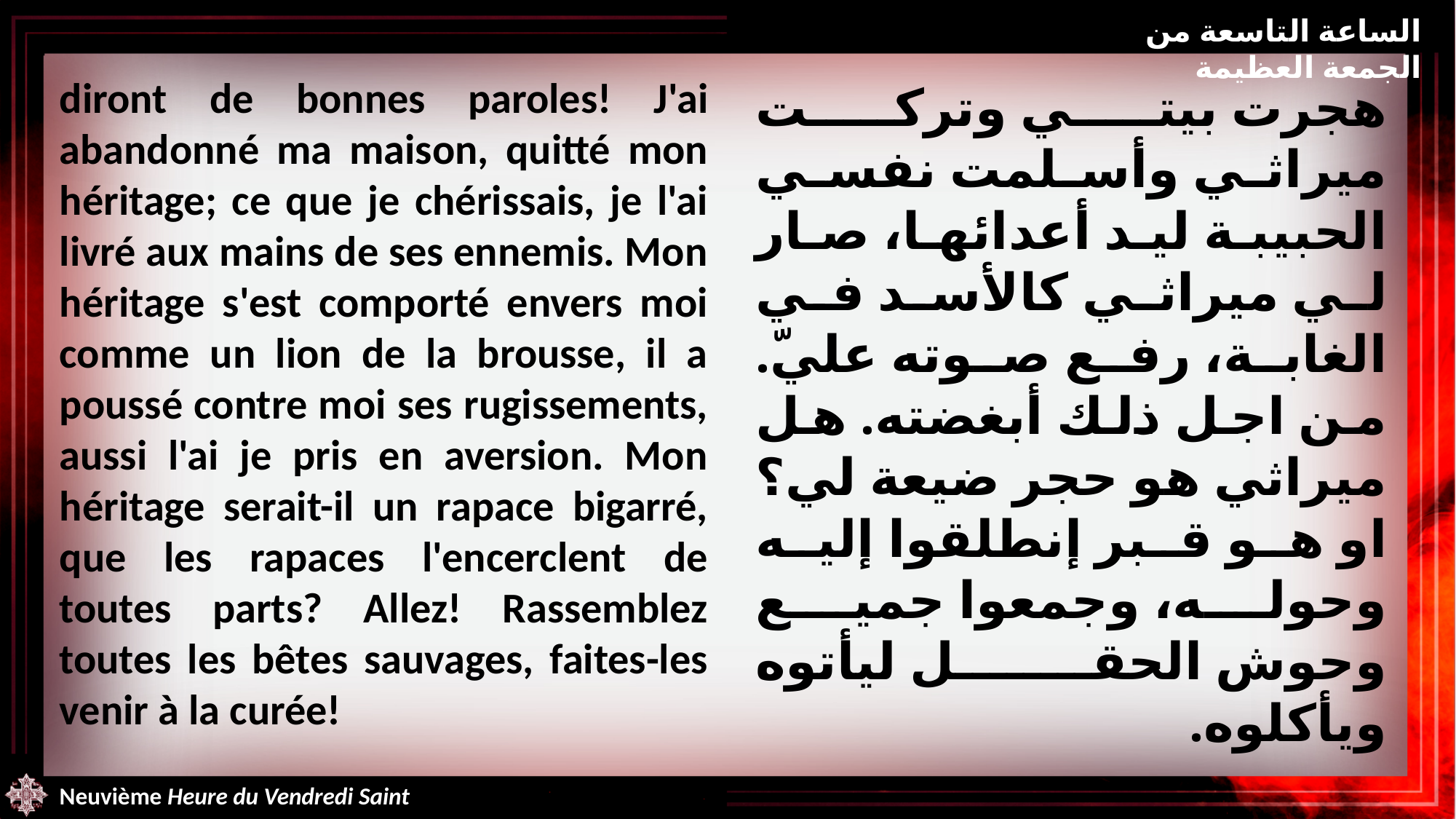

الساعة التاسعة من الجمعة العظيمة
diront de bonnes paroles! J'ai abandonné ma maison, quitté mon héritage; ce que je chérissais, je l'ai livré aux mains de ses ennemis. Mon héritage s'est comporté envers moi comme un lion de la brousse, il a poussé contre moi ses rugissements, aussi l'ai je pris en aversion. Mon héritage serait-il un rapace bigarré, que les rapaces l'encerclent de toutes parts? Allez! Rassemblez toutes les bêtes sauvages, faites-les venir à la curée!
هجرت بيتي وتركت ميراثي وأسلمت نفسي الحبيبة ليد أعدائها، صار لي ميراثي كالأسد في الغابة، رفع صوته عليّ. من اجل ذلك أبغضته. هل ميراثي هو حجر ضيعة لي؟ او هو قبر إنطلقوا إليه وحوله، وجمعوا جميع وحوش الحقل ليأتوه ويأكلوه.
Neuvième Heure du Vendredi Saint